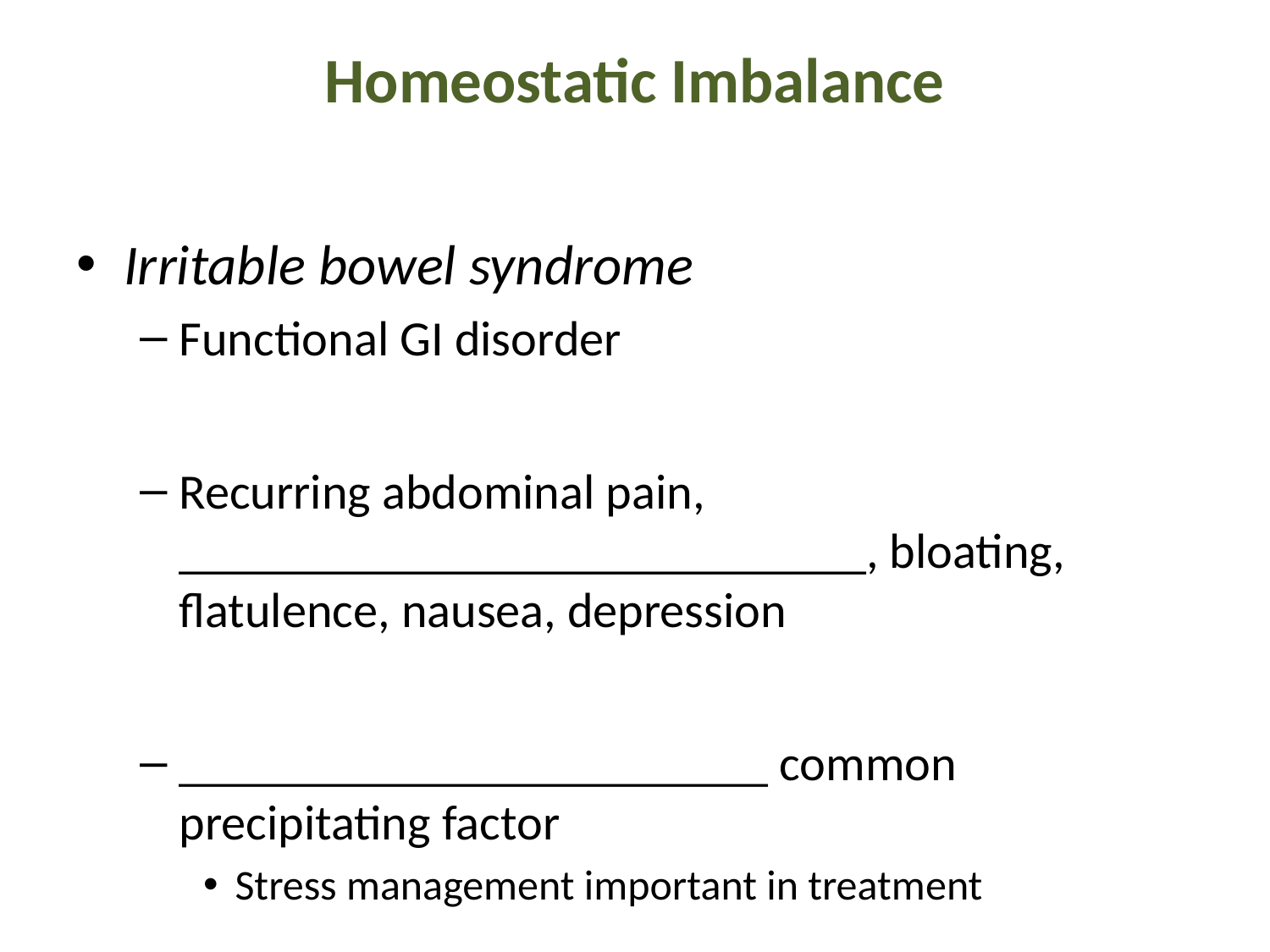

# Homeostatic Imbalance
Irritable bowel syndrome
Functional GI disorder

Recurring abdominal pain, ____________________________, bloating, flatulence, nausea, depression

________________________ common precipitating factor
Stress management important in treatment